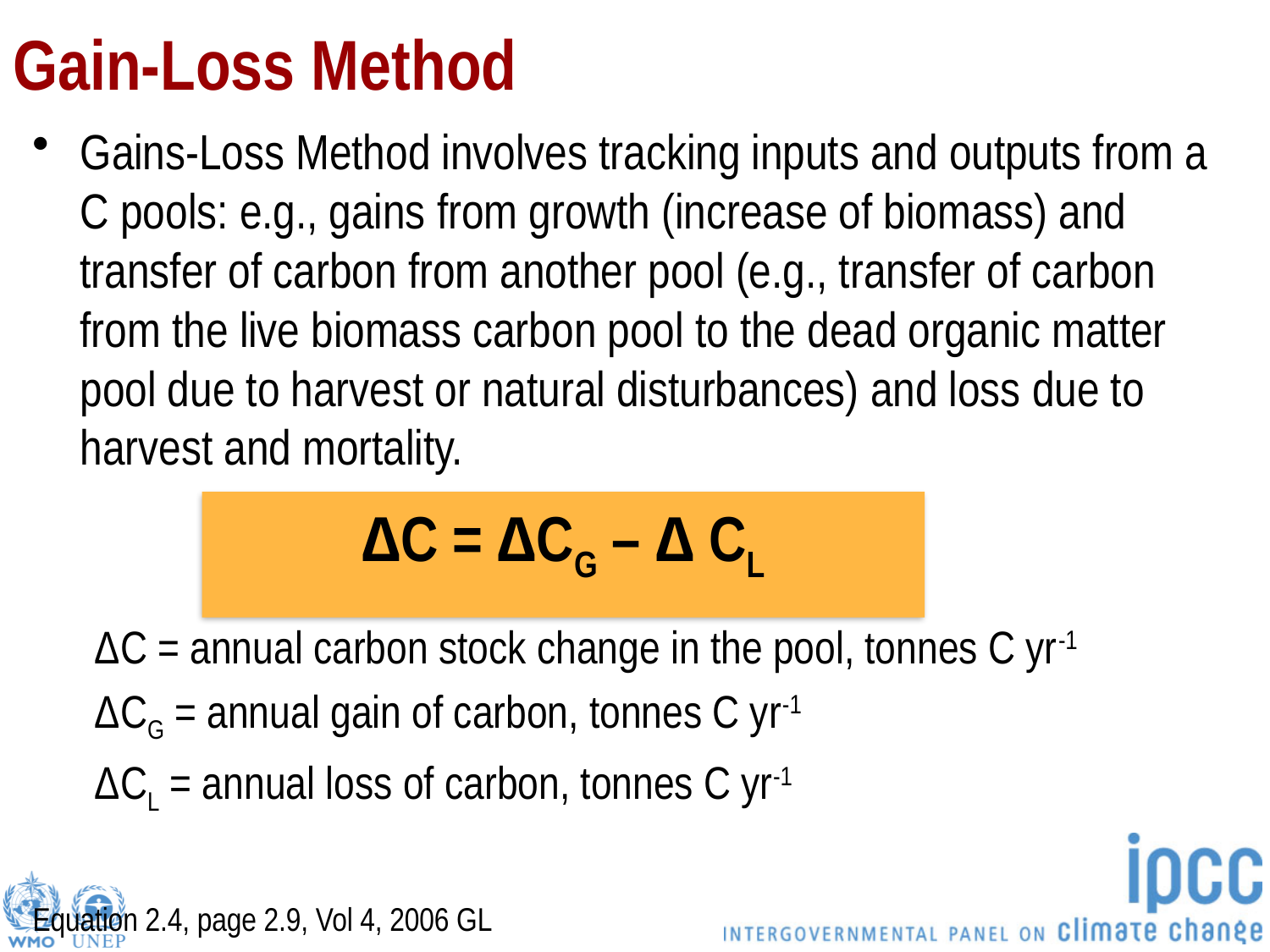

# Gain-Loss Method
Gains-Loss Method involves tracking inputs and outputs from a C pools: e.g., gains from growth (increase of biomass) and transfer of carbon from another pool (e.g., transfer of carbon from the live biomass carbon pool to the dead organic matter pool due to harvest or natural disturbances) and loss due to harvest and mortality.

      ΔC = annual carbon stock change in the pool, tonnes C yr-1
      ΔCG = annual gain of carbon, tonnes C yr-1
      ΔCL = annual loss of carbon, tonnes C yr-1

Equation 2.4, page 2.9, Vol 4, 2006 GL

∆C = ∆CG – ∆ CL